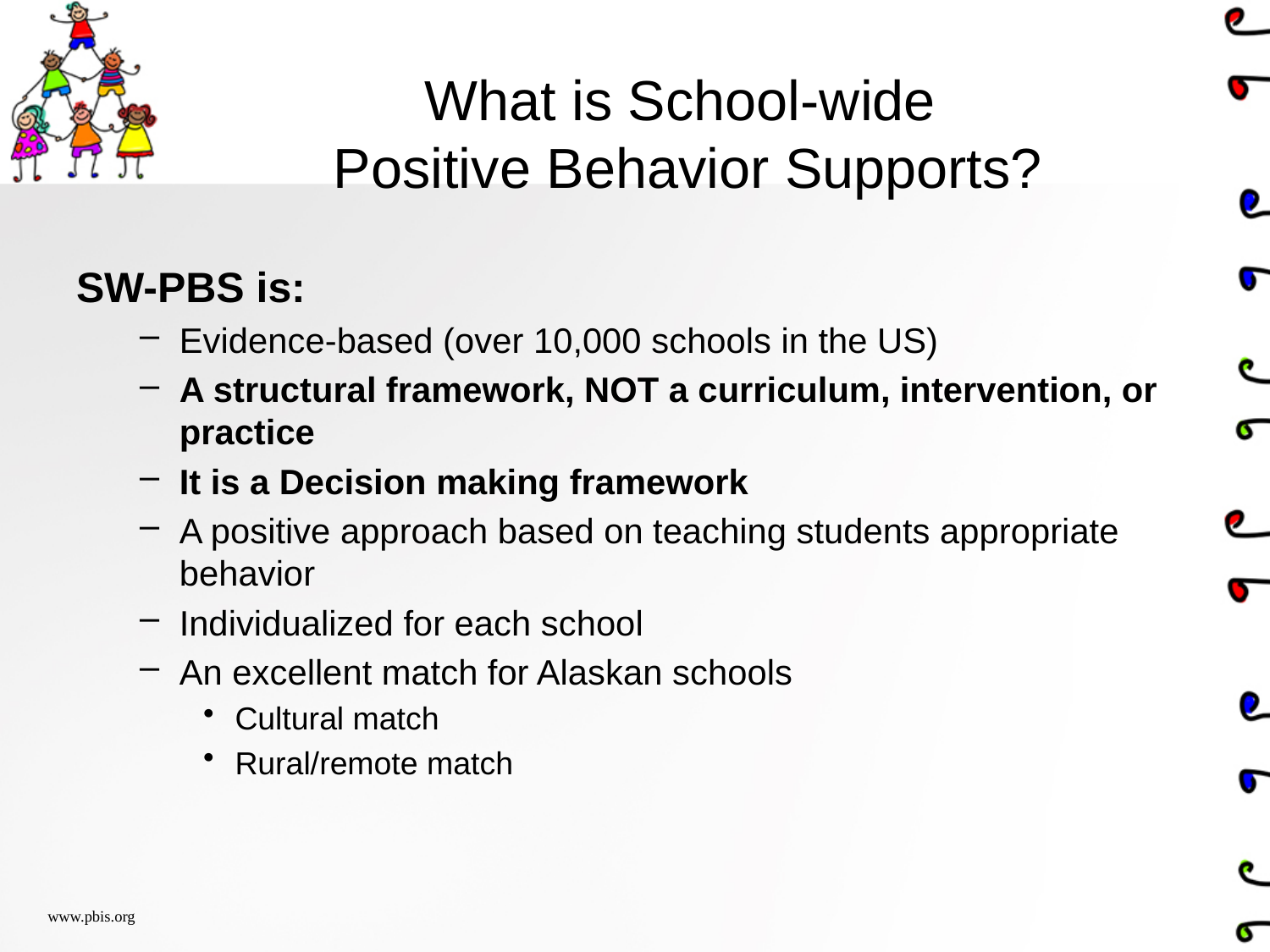

# What is School-wide Positive Behavior Supports?
SW-PBS is:
Evidence-based (over 10,000 schools in the US)
A structural framework, NOT a curriculum, intervention, or practice
It is a Decision making framework
A positive approach based on teaching students appropriate behavior
Individualized for each school
An excellent match for Alaskan schools
Cultural match
Rural/remote match
www.pbis.org